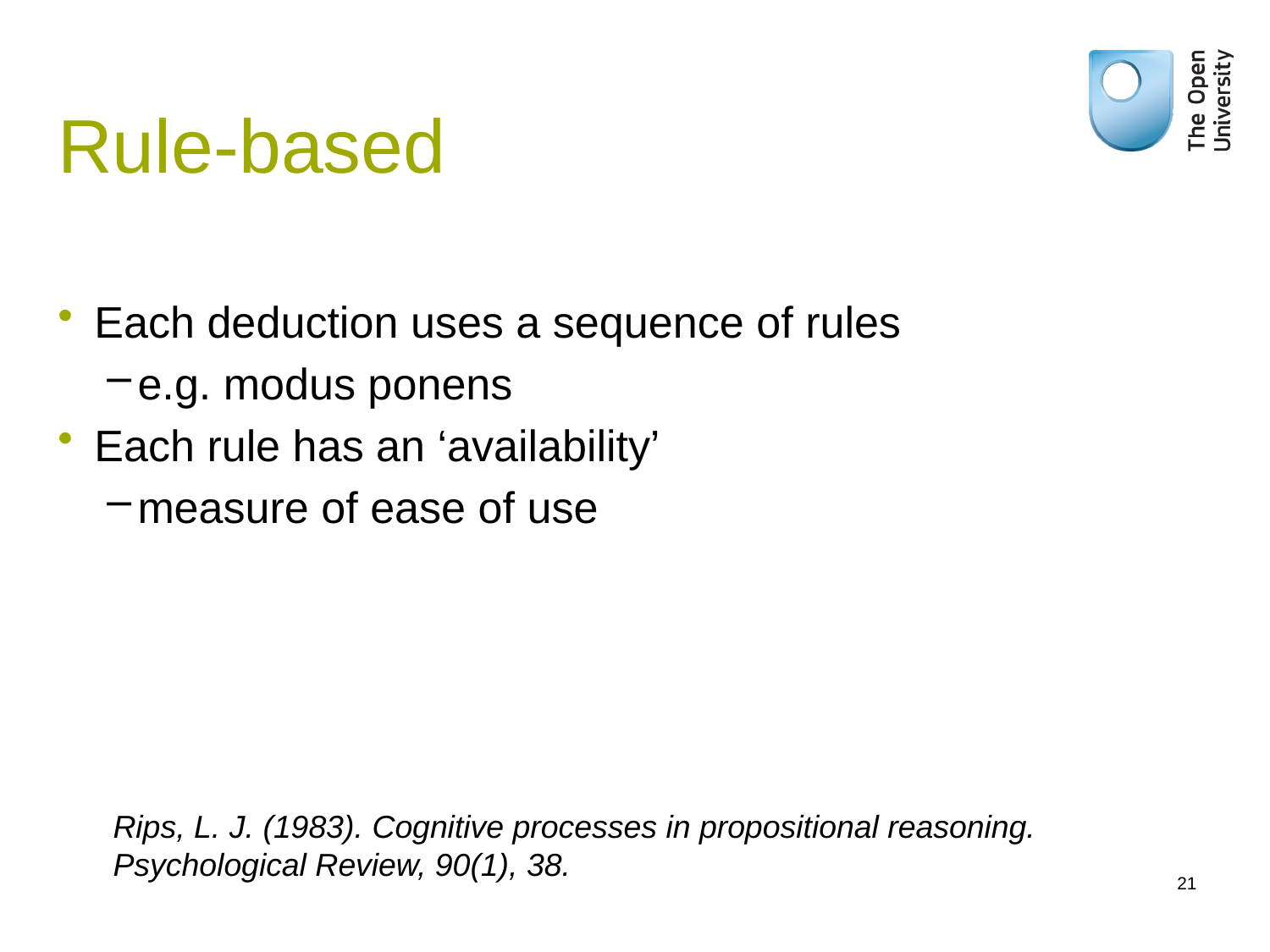

# Rule-based
Each deduction uses a sequence of rules
e.g. modus ponens
Each rule has an ‘availability’
measure of ease of use
Rips, L. J. (1983). Cognitive processes in propositional reasoning. Psychological Review, 90(1), 38.
21